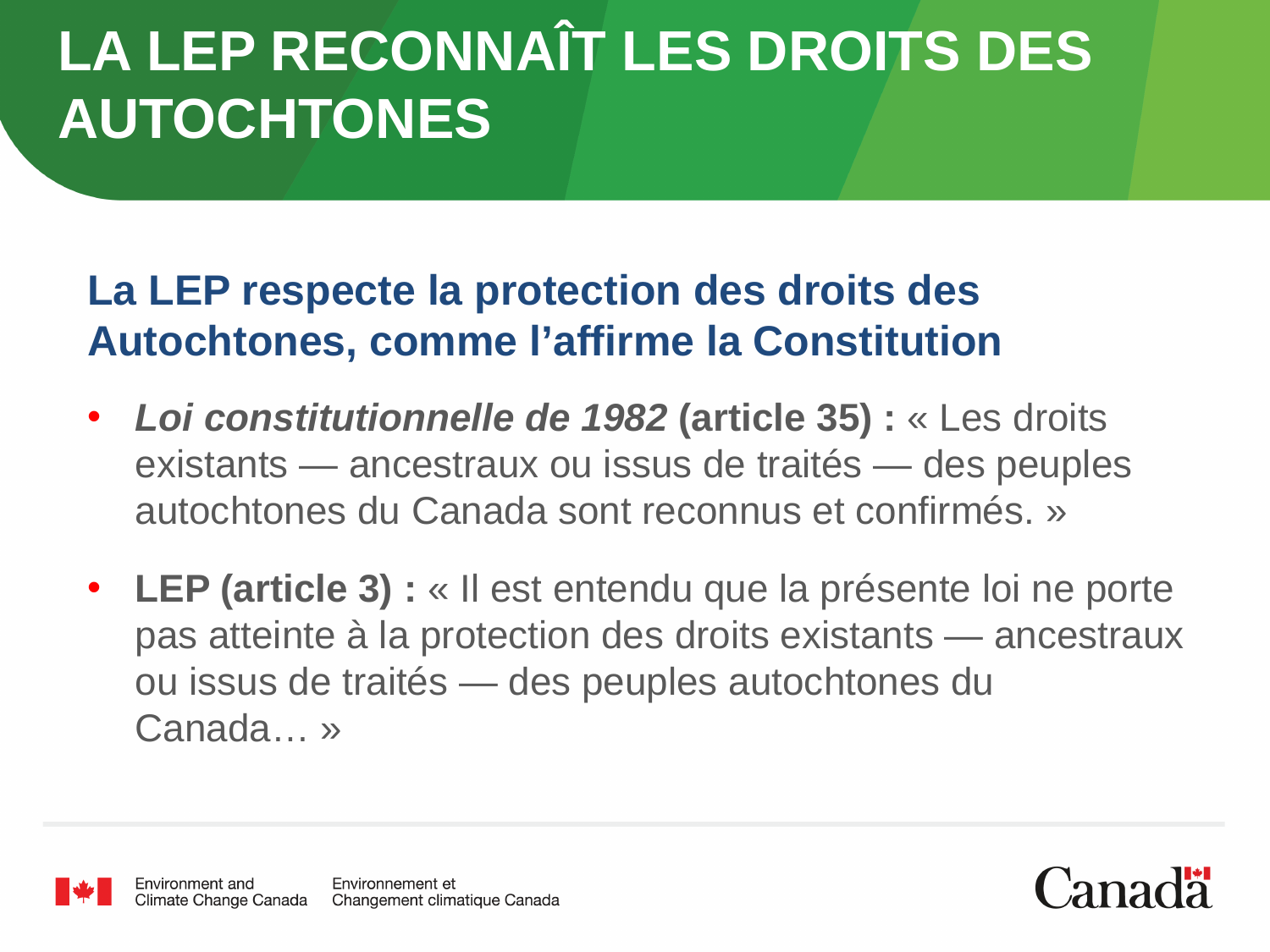

# La LEP reconnaît les droits des Autochtones
La LEP respecte la protection des droits des Autochtones, comme l’affirme la Constitution

Loi constitutionnelle de 1982 (article 35) : « Les droits existants — ancestraux ou issus de traités — des peuples autochtones du Canada sont reconnus et confirmés. »
LEP (article 3) : « Il est entendu que la présente loi ne porte pas atteinte à la protection des droits existants — ancestraux ou issus de traités — des peuples autochtones du Canada… »